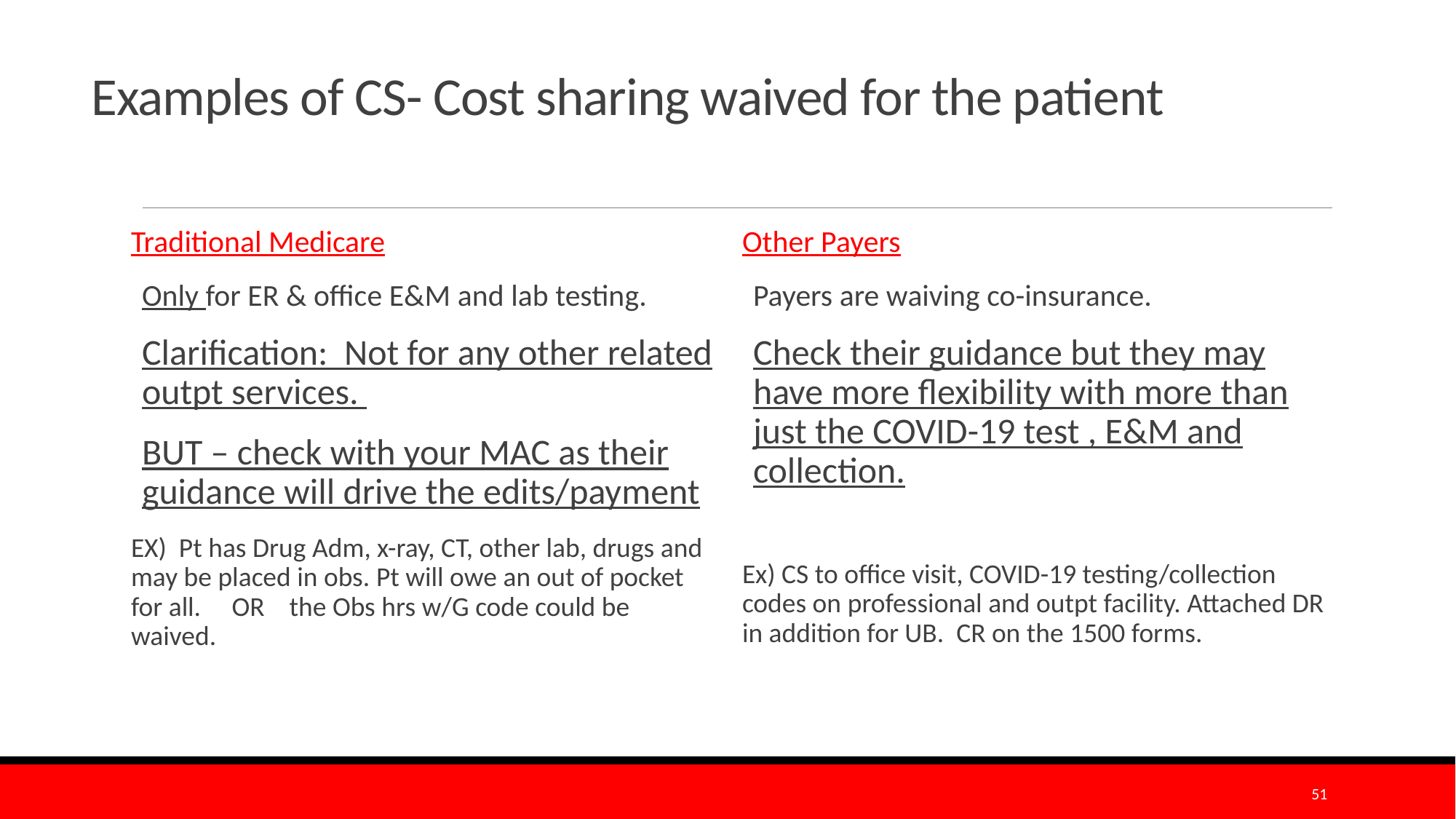

# Examples of CS- Cost sharing waived for the patient
Traditional Medicare
Only for ER & office E&M and lab testing.
Clarification:  Not for any other related outpt services.
BUT – check with your MAC as their guidance will drive the edits/payment
EX)  Pt has Drug Adm, x-ray, CT, other lab, drugs and may be placed in obs. Pt will owe an out of pocket for all.     OR    the Obs hrs w/G code could be waived.
Other Payers
Payers are waiving co-insurance.
Check their guidance but they may have more flexibility with more than just the COVID-19 test , E&M and collection.

Ex) CS to office visit, COVID-19 testing/collection codes on professional and outpt facility. Attached DR in addition for UB.  CR on the 1500 forms.

51